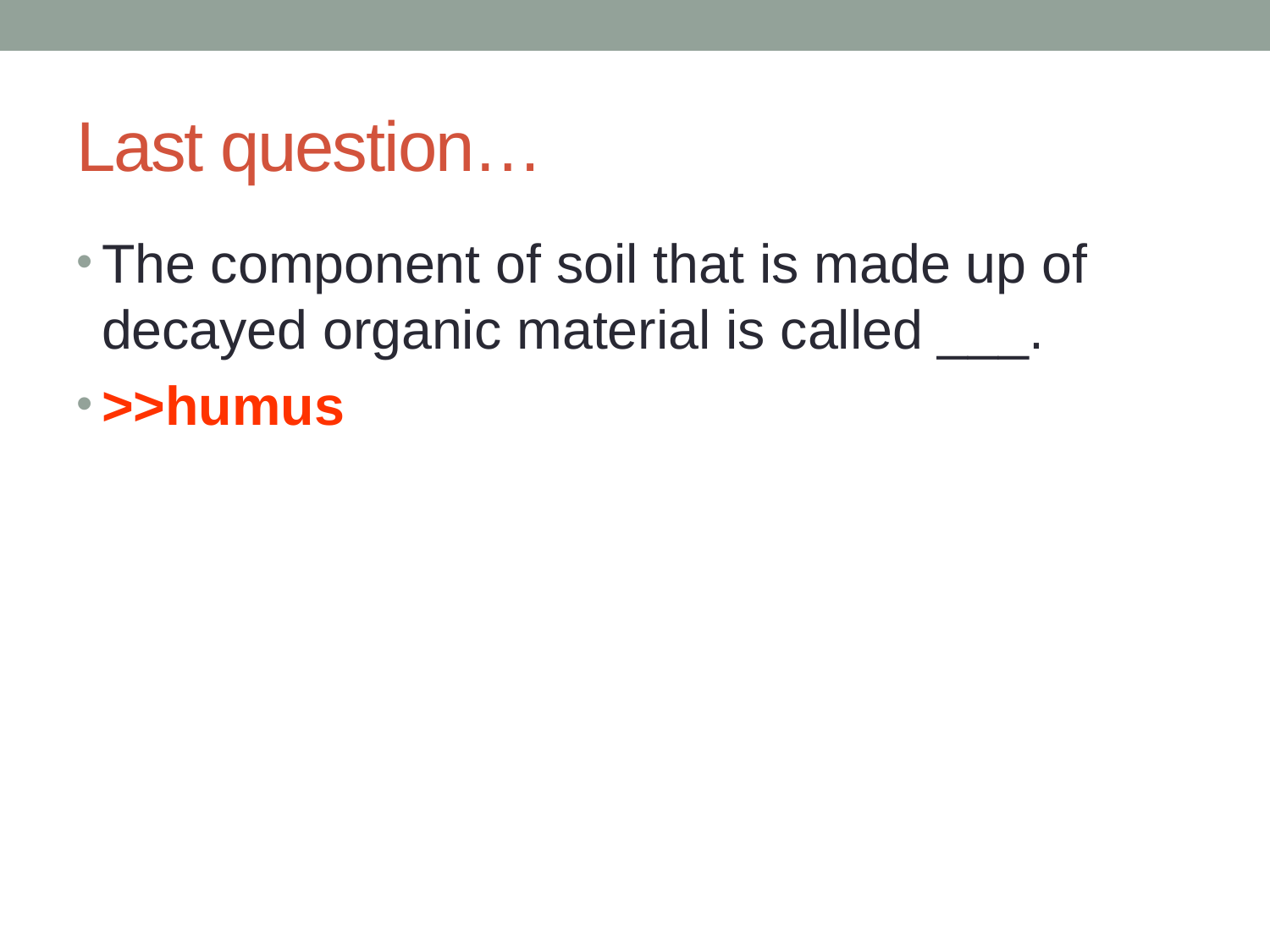

# Last question…
The component of soil that is made up of decayed organic material is called ___.
>>humus